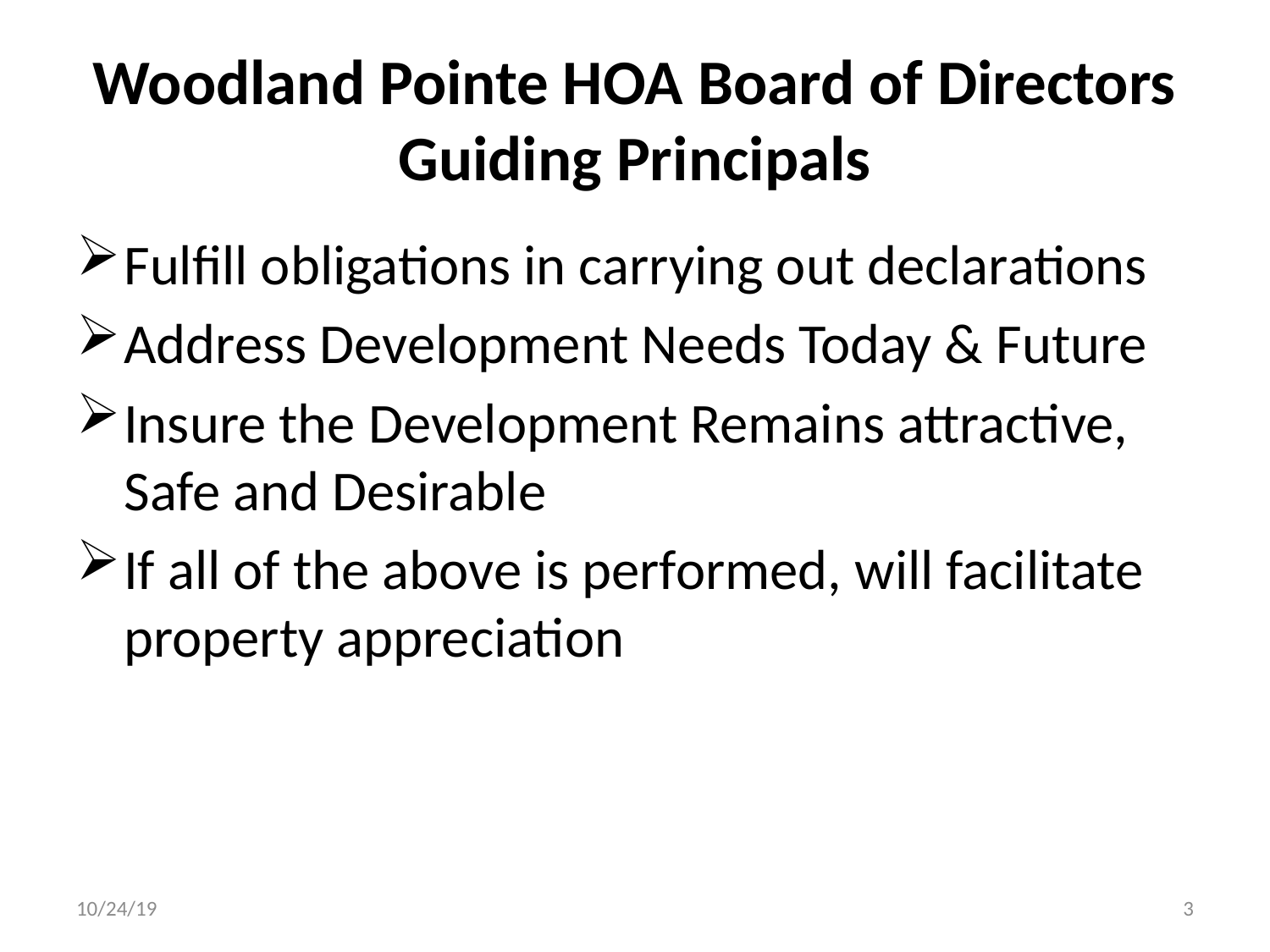

# Woodland Pointe HOA Board of Directors Guiding Principals
Fulfill obligations in carrying out declarations
Address Development Needs Today & Future
Insure the Development Remains attractive, Safe and Desirable
If all of the above is performed, will facilitate property appreciation
10/24/19
3